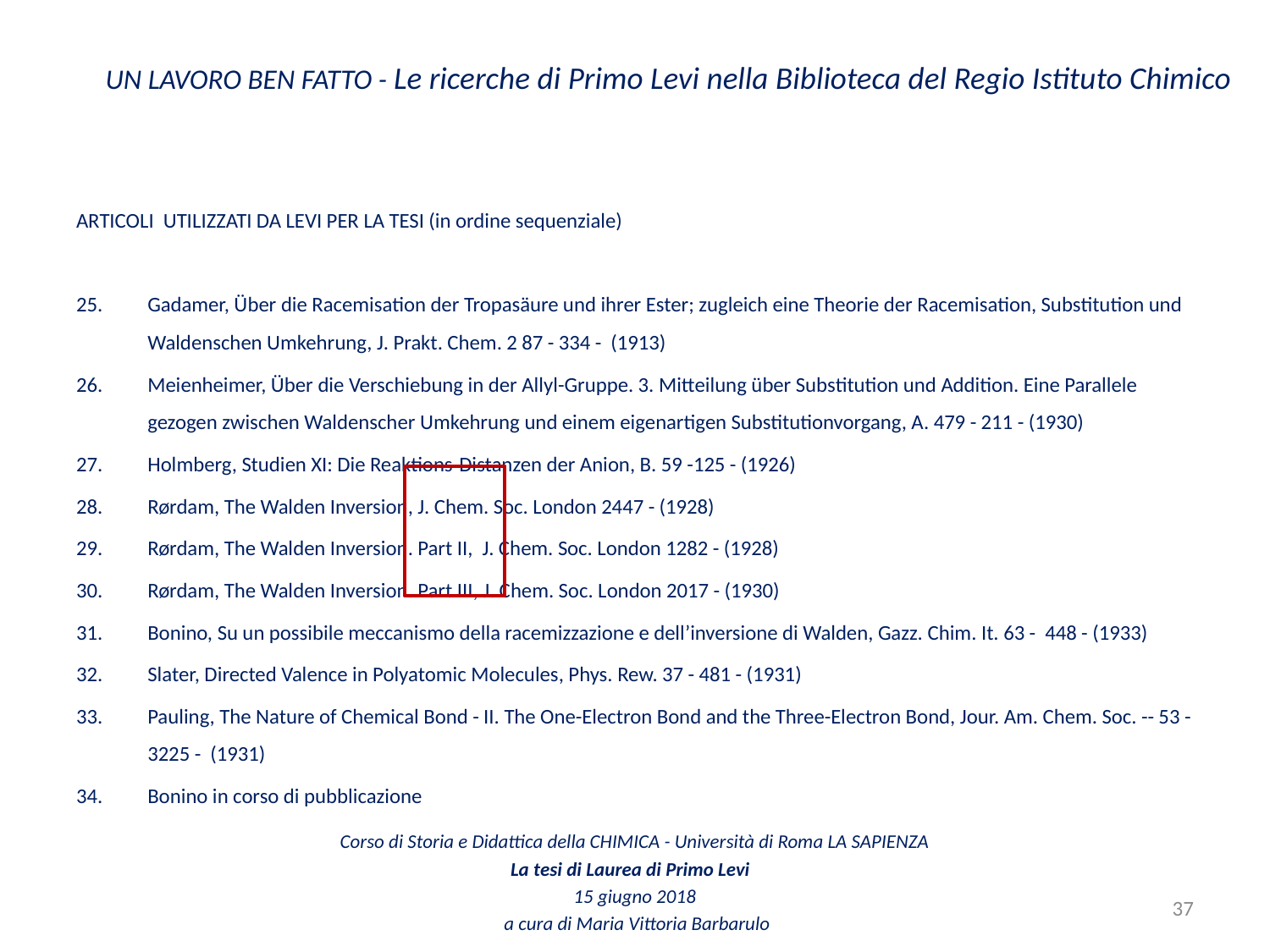

# UN LAVORO BEN FATTO - Le ricerche di Primo Levi nella Biblioteca del Regio Istituto Chimico
ARTICOLI  UTILIZZATI DA LEVI PER LA TESI (in ordine sequenziale)

Gadamer, Über die Racemisation der Tropasäure und ihrer Ester; zugleich eine Theorie der Racemisation, Substitution und Waldenschen Umkehrung, J. Prakt. Chem. 2 87 - 334 -  (1913)
Meienheimer, Über die Verschiebung in der Allyl-Gruppe. 3. Mitteilung über Substitution und Addition. Eine Parallele gezogen zwischen Waldenscher Umkehrung und einem eigenartigen Substitutionvorgang, A. 479 - 211 - (1930)
Holmberg, Studien XI: Die Reaktions-Distanzen der Anion, B. 59 -125 - (1926)
Rørdam, The Walden Inversion, J. Chem. Soc. London 2447 - (1928)
Rørdam, The Walden Inversion. Part II,  J. Chem. Soc. London 1282 - (1928)
Rørdam, The Walden Inversion. Part III, J. Chem. Soc. London 2017 - (1930)
Bonino, Su un possibile meccanismo della racemizzazione e dell’inversione di Walden, Gazz. Chim. It. 63 -  448 - (1933)
Slater, Directed Valence in Polyatomic Molecules, Phys. Rew. 37 - 481 - (1931)
Pauling, The Nature of Chemical Bond - II. The One-Electron Bond and the Three-Electron Bond, Jour. Am. Chem. Soc. -- 53 - 3225 -  (1931)
Bonino in corso di pubblicazione

Corso di Storia e Didattica della CHIMICA - Università di Roma LA SAPIENZA
La tesi di Laurea di Primo Levi
15 giugno 2018
 a cura di Maria Vittoria Barbarulo
37